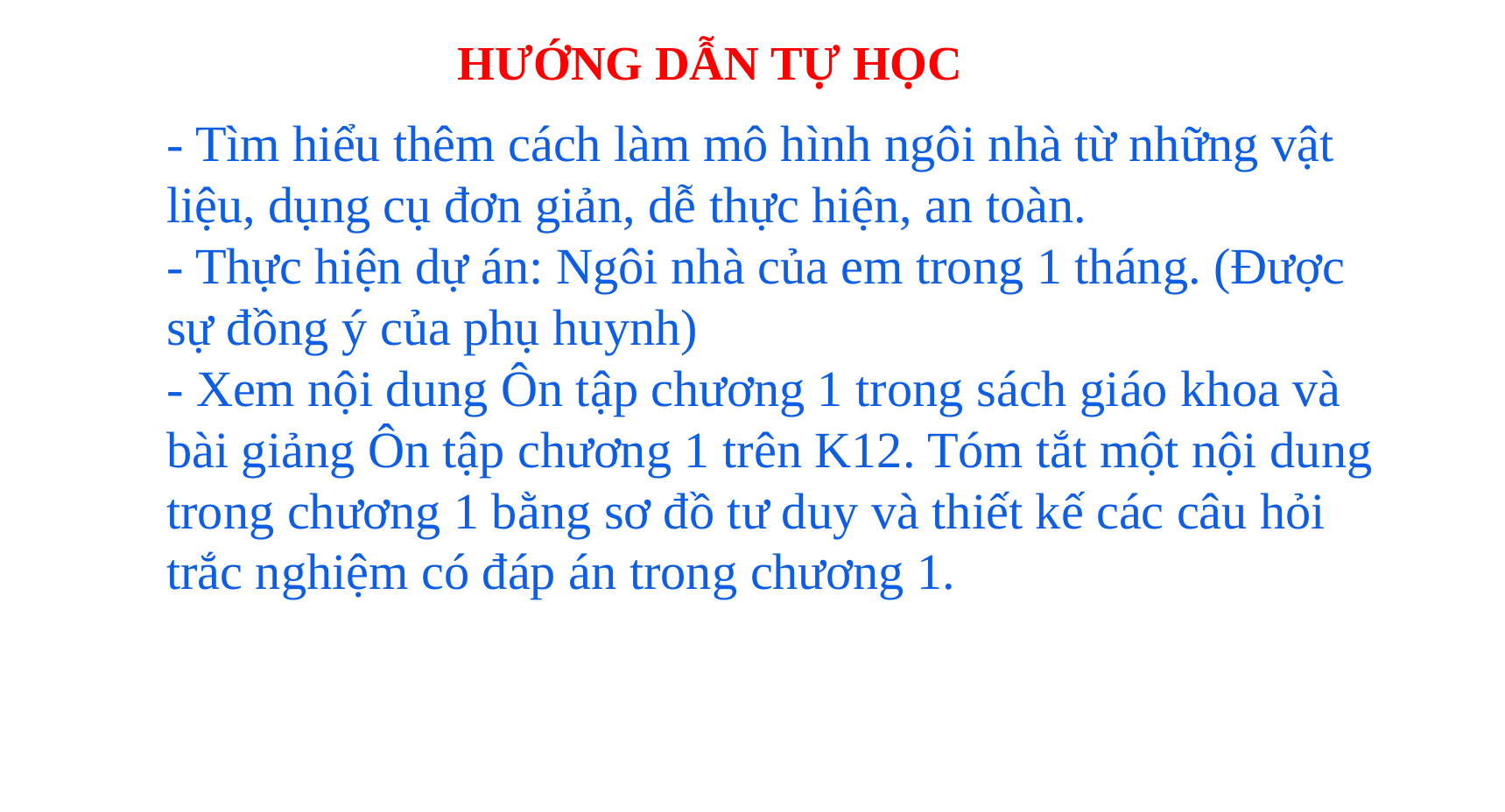

HƯỚNG DẪN TỰ HỌC
- Tìm hiểu thêm cách làm mô hình ngôi nhà từ những vật liệu, dụng cụ đơn giản, dễ thực hiện, an toàn.
- Thực hiện dự án: Ngôi nhà của em trong 1 tháng. (Được sự đồng ý của phụ huynh)
- Xem nội dung Ôn tập chương 1 trong sách giáo khoa và bài giảng Ôn tập chương 1 trên K12. Tóm tắt một nội dung trong chương 1 bằng sơ đồ tư duy và thiết kế các câu hỏi trắc nghiệm có đáp án trong chương 1.